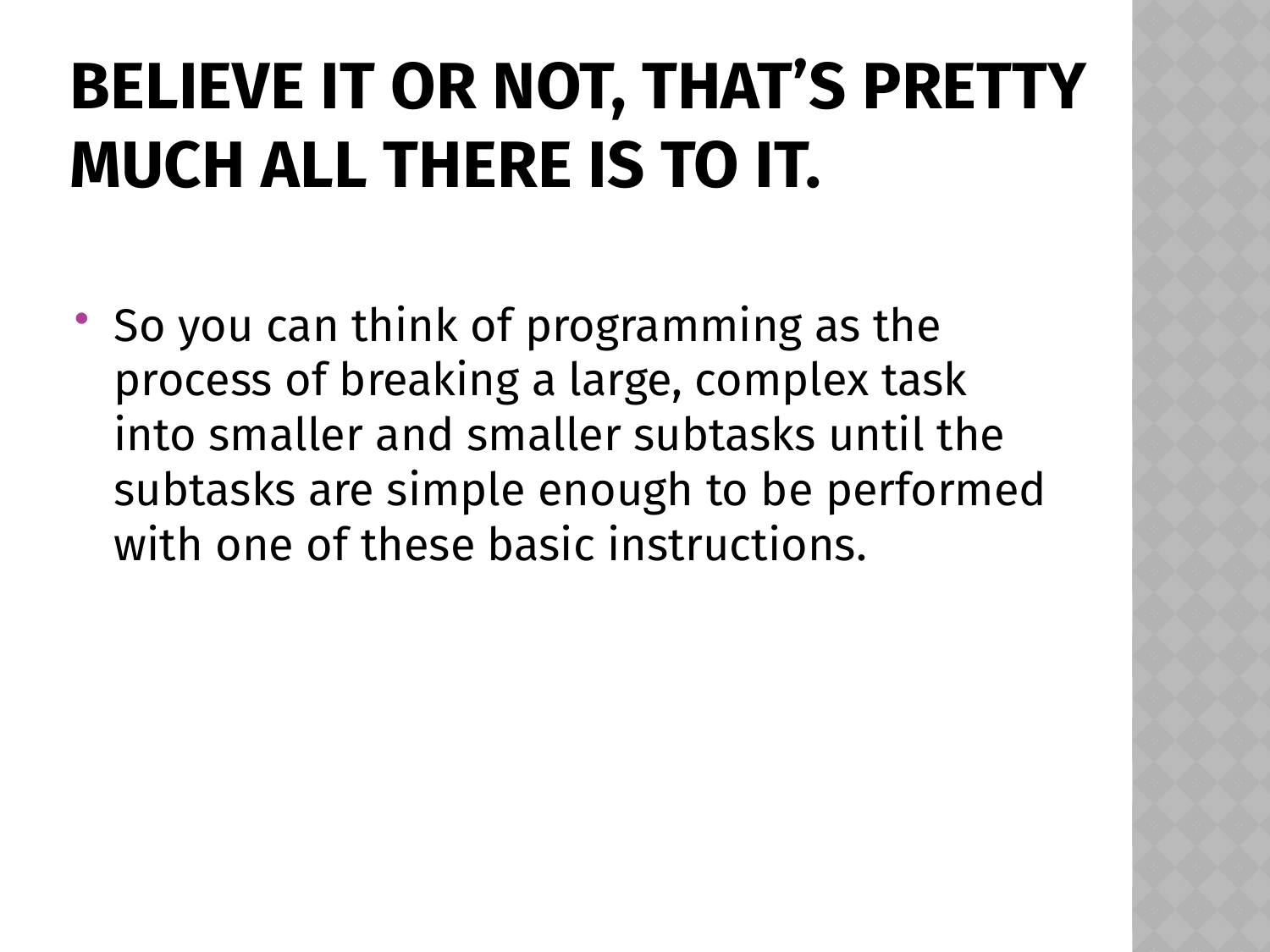

# Believe it or not, that’s pretty much all there is to it.

So you can think of programming as the process of breaking a large, complex task into smaller and smaller subtasks until the subtasks are simple enough to be performed with one of these basic instructions.